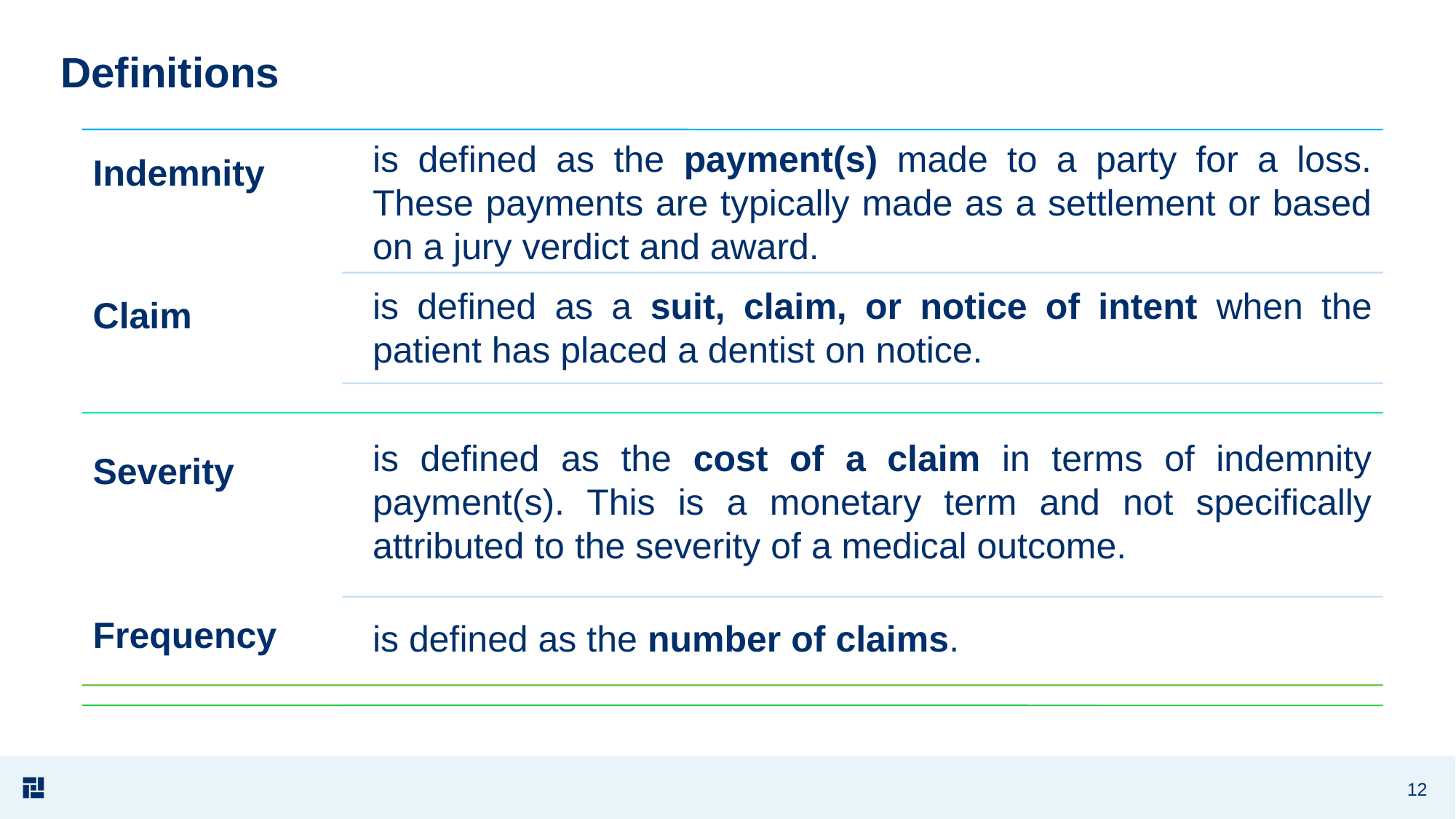

# Definitions
Indemnity
is defined as the payment(s) made to a party for a loss. These payments are typically made as a settlement or based on a jury verdict and award.
is defined as a suit, claim, or notice of intent when the patient has placed a dentist on notice.
Claim
is defined as the cost of a claim in terms of indemnity payment(s). This is a monetary term and not specifically attributed to the severity of a medical outcome.
is defined as the number of claims.
Severity
Frequency
12